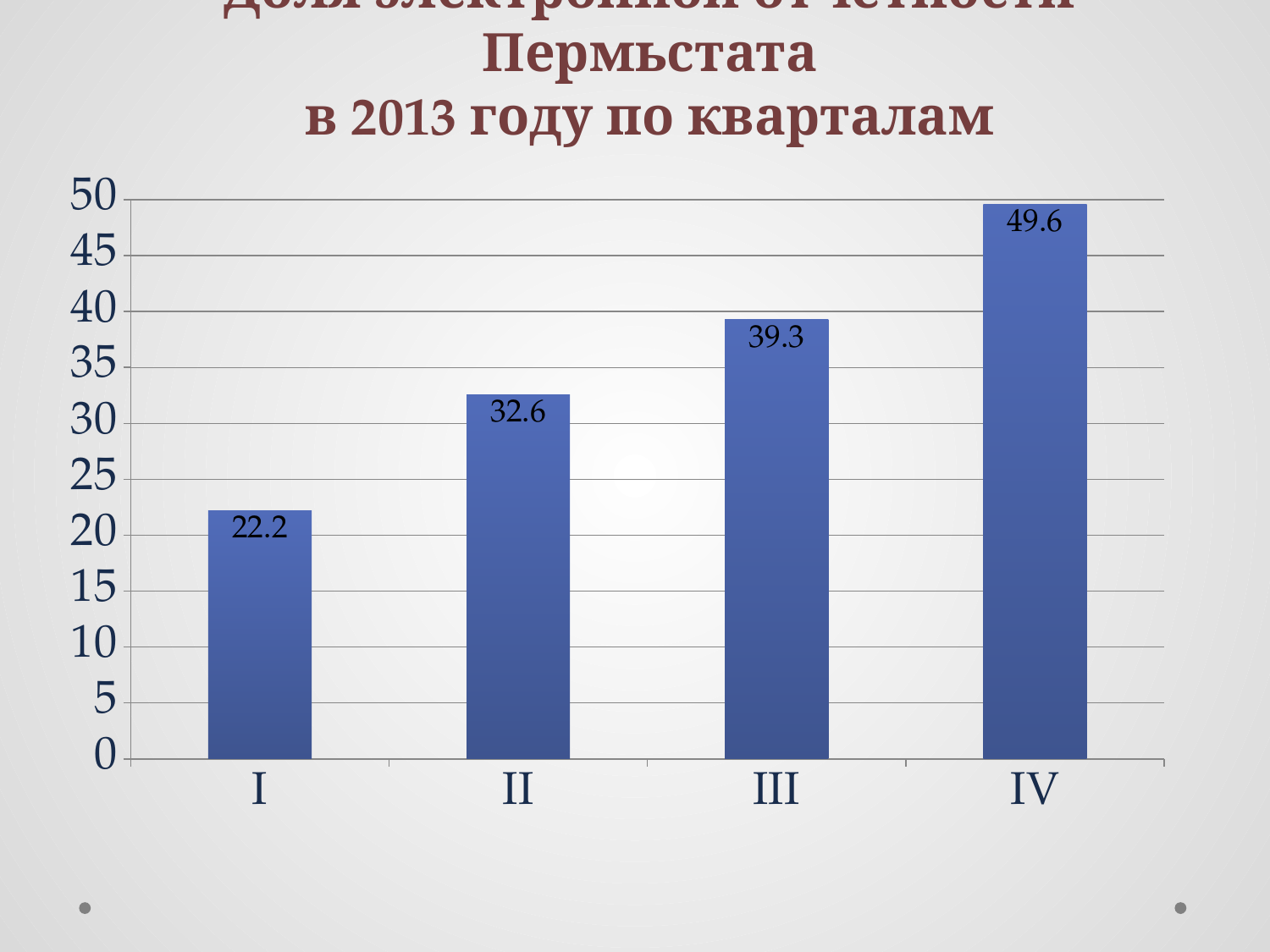

# Доля электронной отчетности Пермьстата в 2013 году по кварталам

### Chart

| Category | Достигнутые значения Пермьстата |
|---|---|
| I | 22.2 |
| II | 32.6 |
| III | 39.30000000000001 |
| IV | 49.6 |